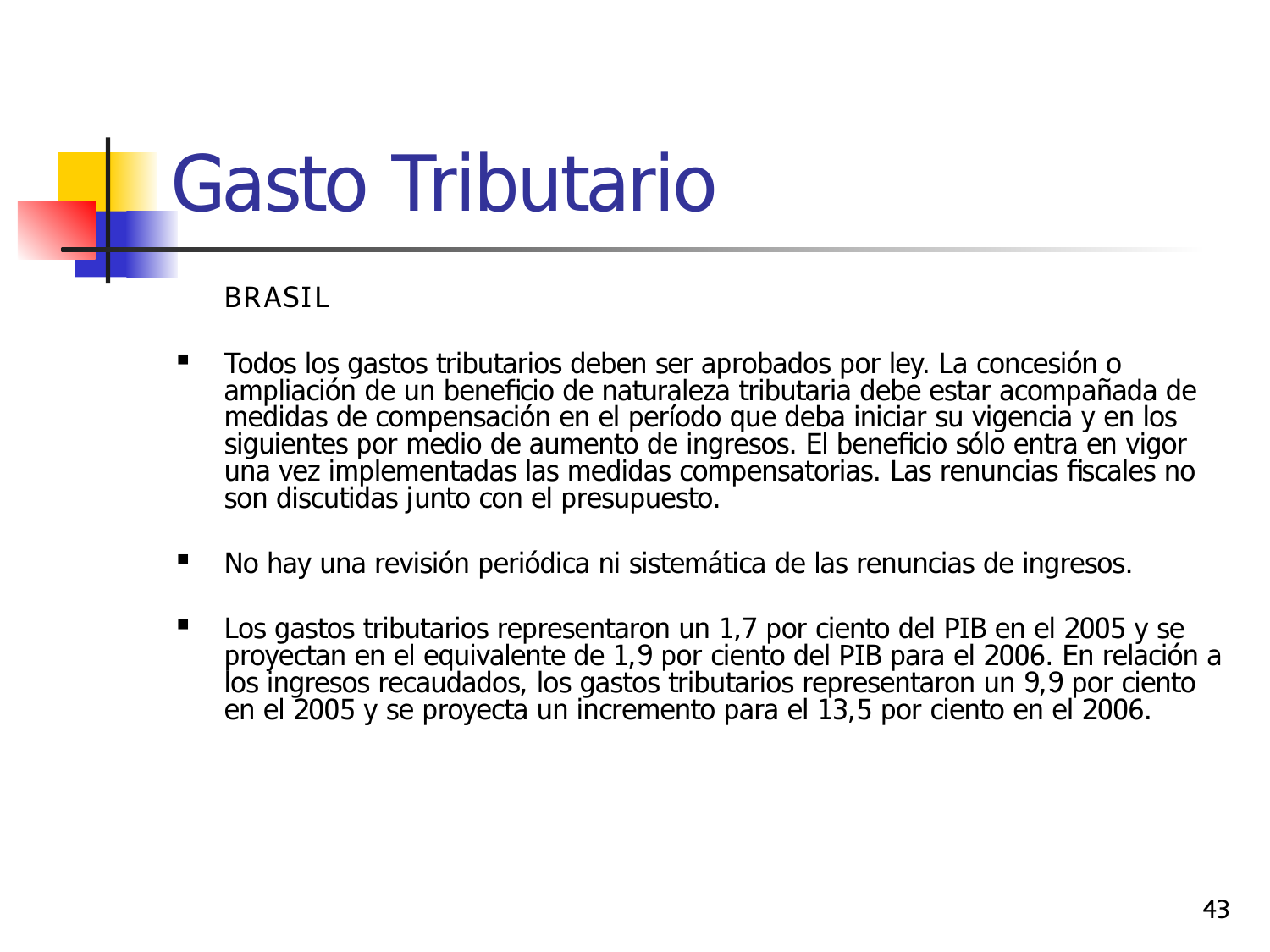

# Gasto Tributario
	BRASIL

Todos los gastos tributarios deben ser aprobados por ley. La concesión o ampliación de un beneficio de naturaleza tributaria debe estar acompañada de medidas de compensación en el período que deba iniciar su vigencia y en los siguientes por medio de aumento de ingresos. El beneficio sólo entra en vigor una vez implementadas las medidas compensatorias. Las renuncias fiscales no son discutidas junto con el presupuesto.

No hay una revisión periódica ni sistemática de las renuncias de ingresos.

Los gastos tributarios representaron un 1,7 por ciento del PIB en el 2005 y se proyectan en el equivalente de 1,9 por ciento del PIB para el 2006. En relación a los ingresos recaudados, los gastos tributarios representaron un 9,9 por ciento en el 2005 y se proyecta un incremento para el 13,5 por ciento en el 2006.
43